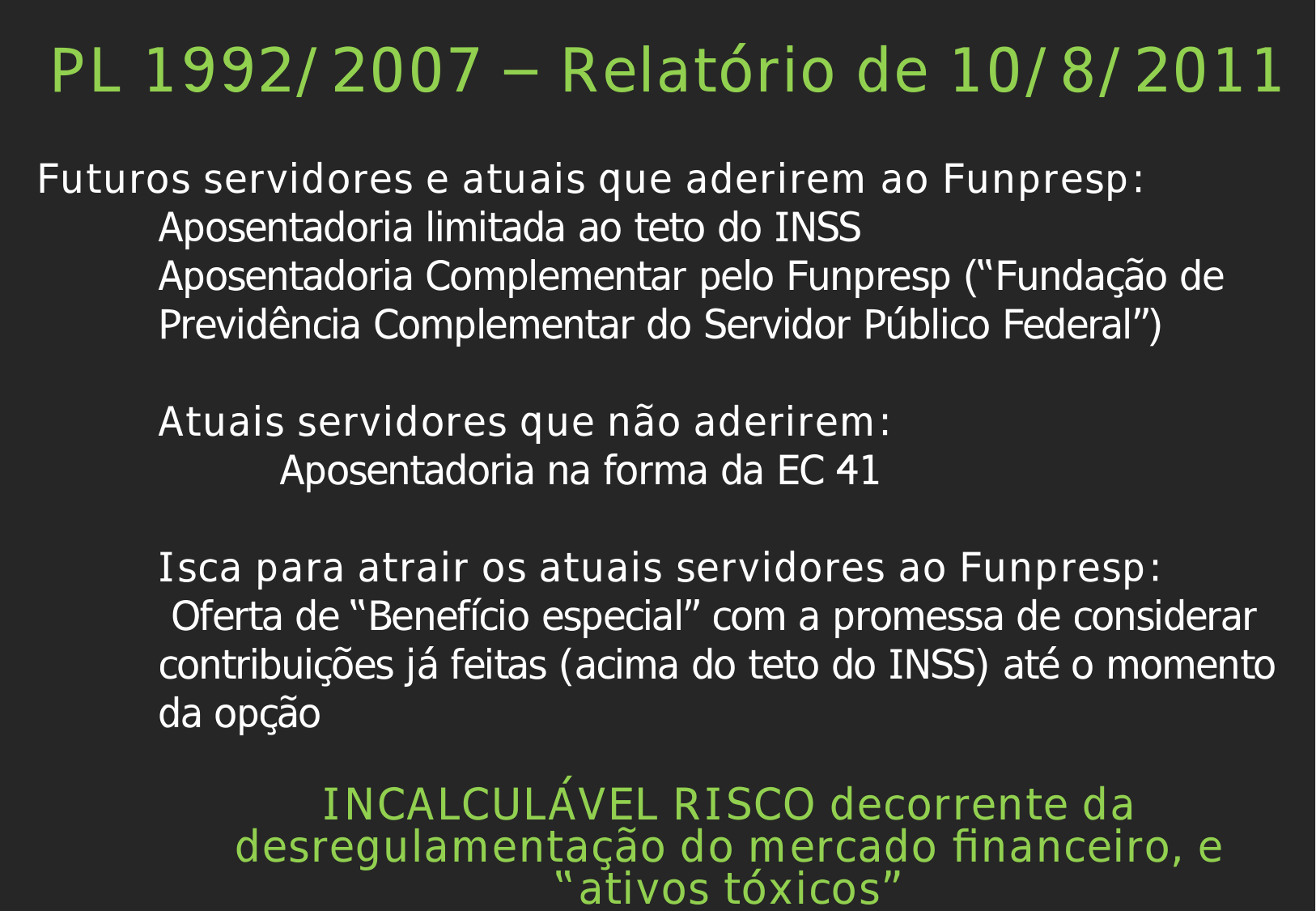

PL 1992/2007 – Relatório de 10/8/2011

Futuros servidores e atuais que aderirem ao Funpresp:
Aposentadoria limitada ao teto do INSS
Aposentadoria Complementar pelo Funpresp (“Fundação de Previdência Complementar do Servidor Público Federal”)

Atuais servidores que não aderirem:
	Aposentadoria na forma da EC 41

Isca para atrair os atuais servidores ao Funpresp:
 Oferta de “Benefício especial” com a promessa de considerar contribuições já feitas (acima do teto do INSS) até o momento da opção

INCALCULÁVEL RISCO decorrente da desregulamentação do mercado financeiro, e “ativos tóxicos”